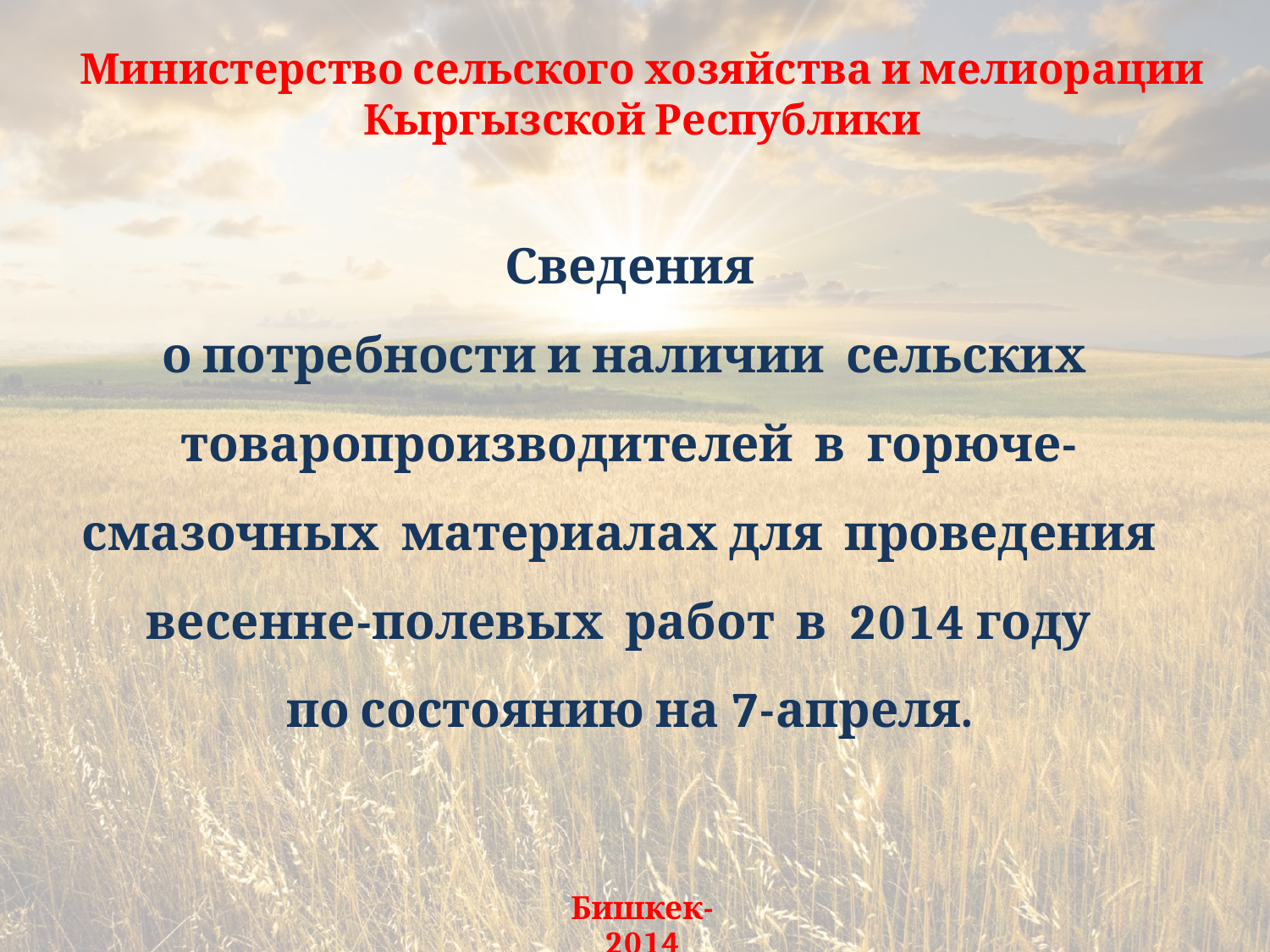

Министерство сельского хозяйства и мелиорации Кыргызской Республики
Сведения
о потребности и наличии  сельских  товаропроизводителей  в  горюче-смазочных  материалах для  проведения
весенне-полевых  работ  в  2014 году
по состоянию на 7-апреля.
Бишкек- 2014